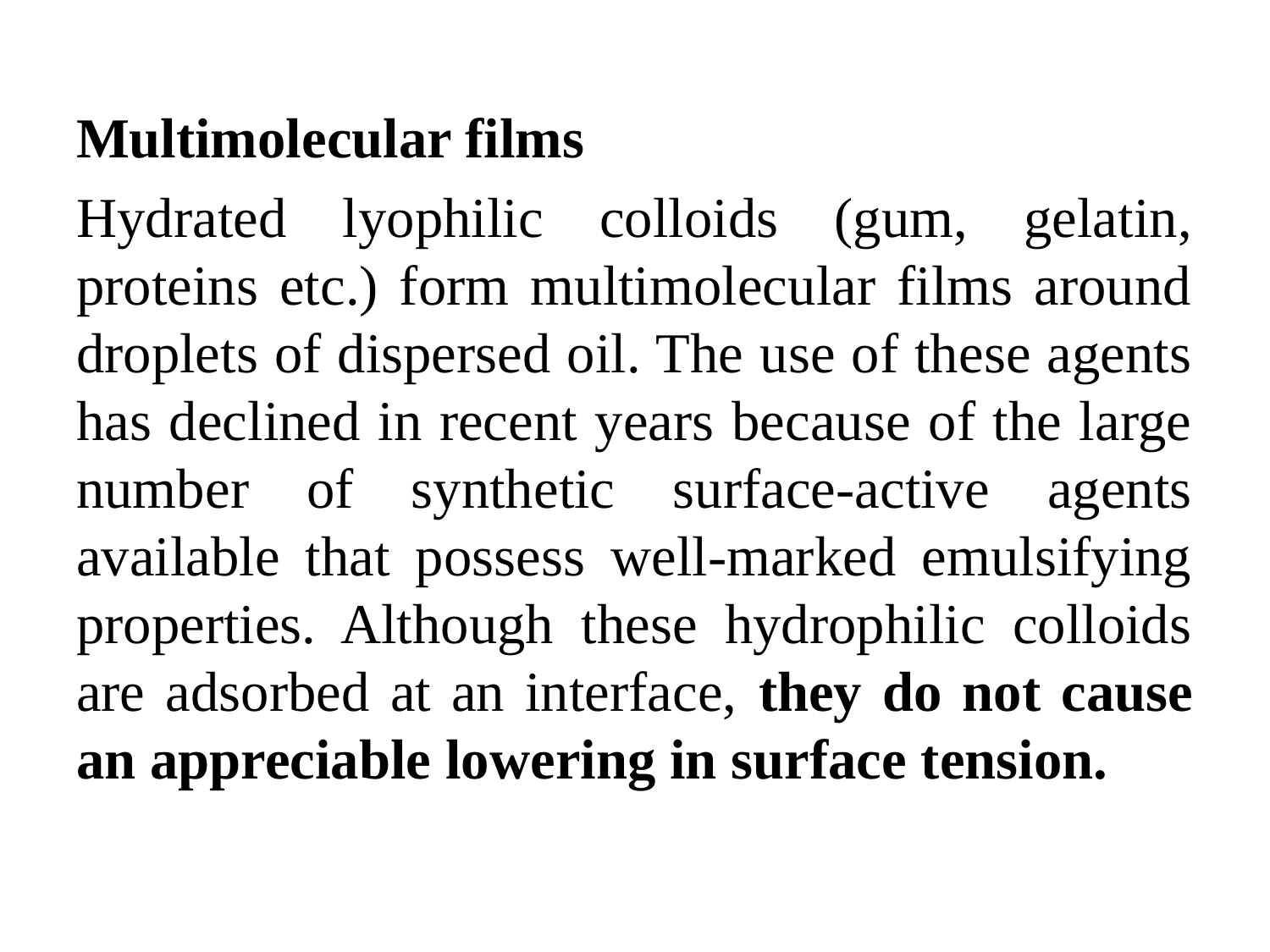

Multimolecular films
Hydrated lyophilic colloids (gum, gelatin, proteins etc.) form multimolecular films around droplets of dispersed oil. The use of these agents has declined in recent years because of the large number of synthetic surface-active agents available that possess well-marked emulsifying properties. Although these hydrophilic colloids are adsorbed at an interface, they do not cause an appreciable lowering in surface tension.